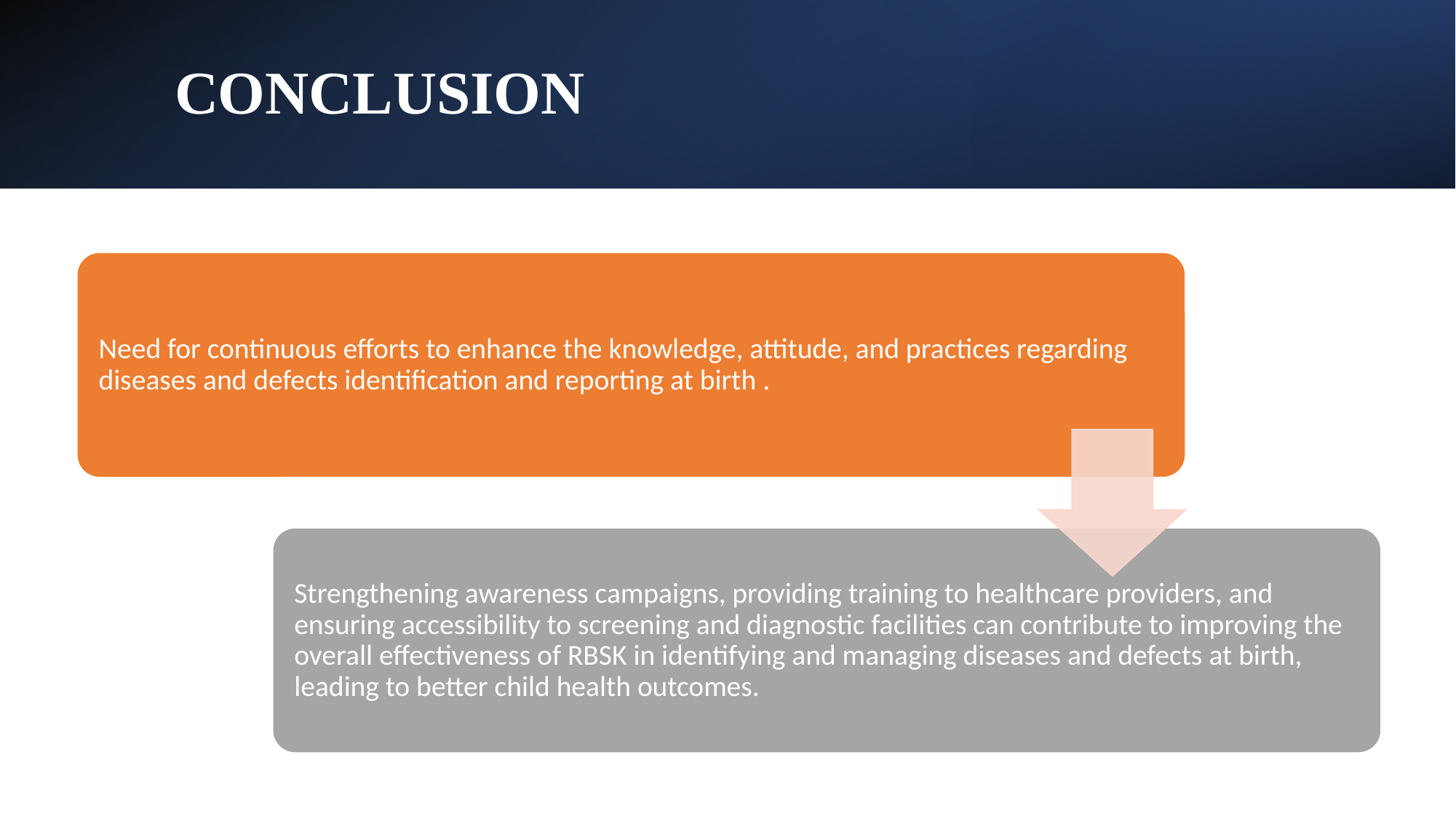

# CONCLUSION
Need for continuous efforts to enhance the knowledge, attitude, and practices regarding diseases and defects identification and reporting at birth .
Strengthening awareness campaigns, providing training to healthcare providers, and ensuring accessibility to screening and diagnostic facilities can contribute to improving the overall effectiveness of RBSK in identifying and managing diseases and defects at birth, leading to better child health outcomes.